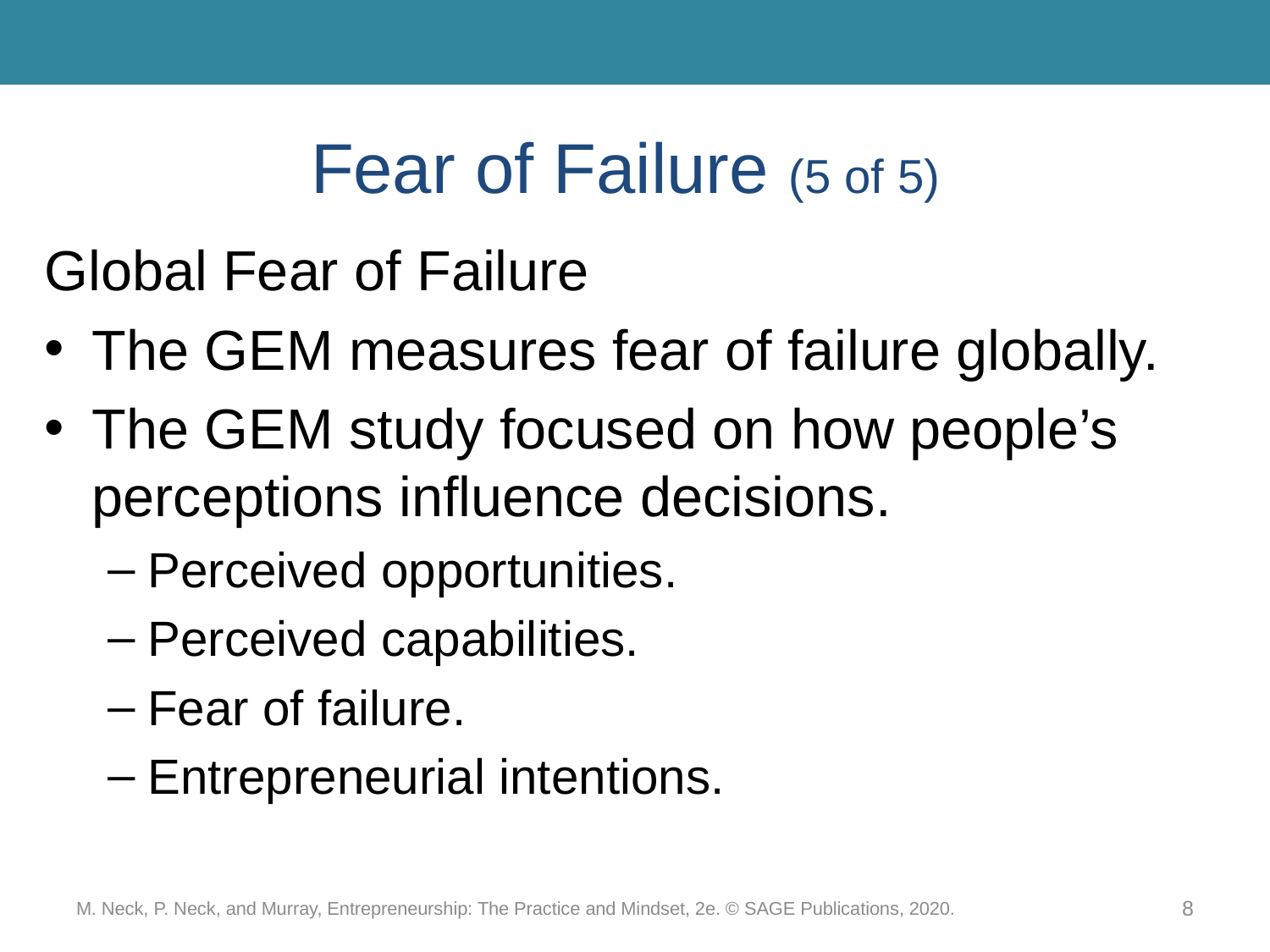

# Fear of Failure (5 of 5)
Global Fear of Failure
The GEM measures fear of failure globally.
The GEM study focused on how people’s perceptions influence decisions.
Perceived opportunities.
Perceived capabilities.
Fear of failure.
Entrepreneurial intentions.

M. Neck, P. Neck, and Murray, Entrepreneurship: The Practice and Mindset, 2e. © SAGE Publications, 2020.
8